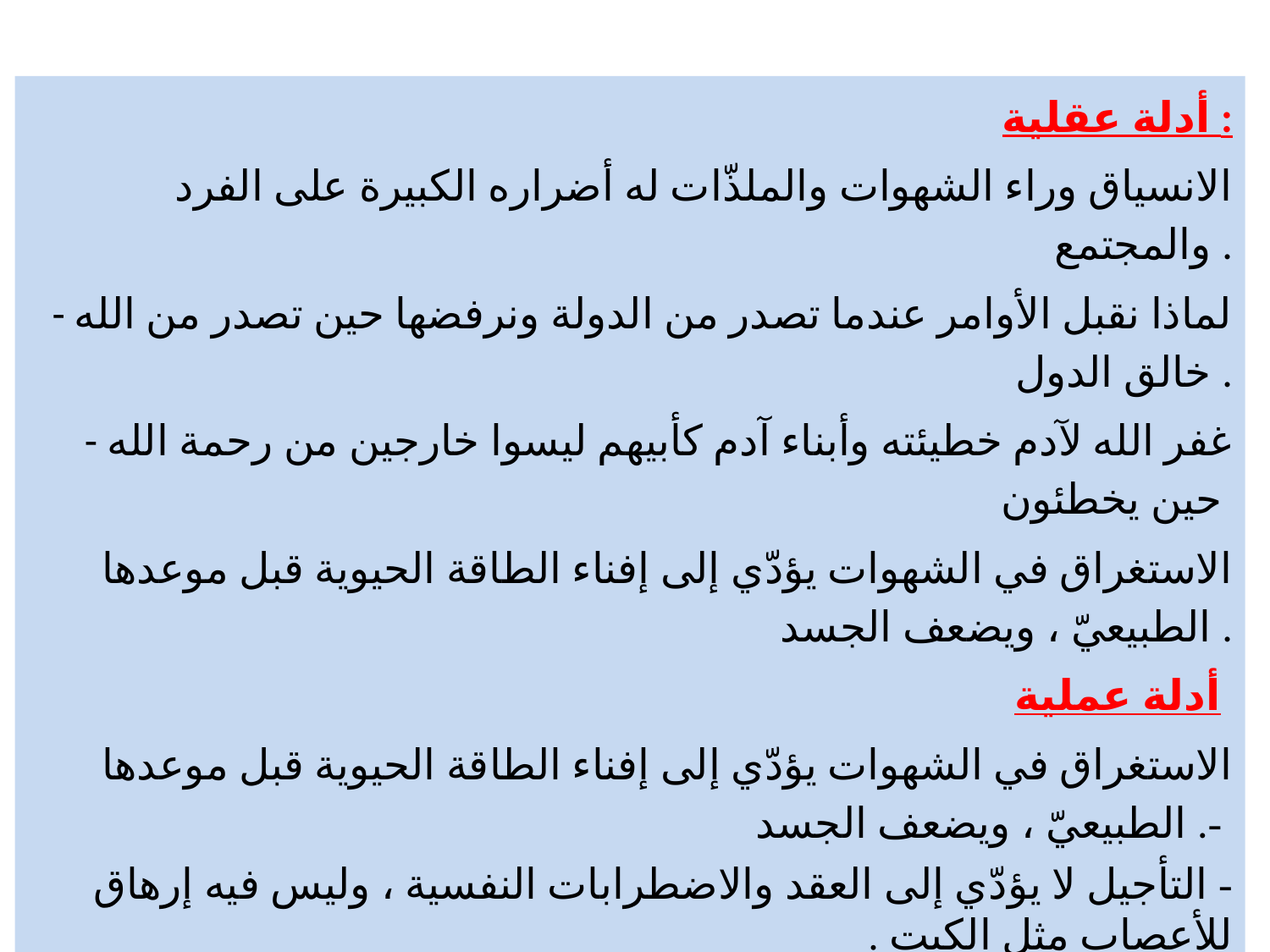

أدلة عقلية :
 الانسياق وراء الشهوات والملذّات له أضراره الكبيرة على الفرد والمجتمع .
- لماذا نقبل الأوامر عندما تصدر من الدولة ونرفضها حين تصدر من الله خالق الدول .
- غفر الله لآدم خطيئته وأبناء آدم كأبيهم ليسوا خارجين من رحمة الله حين يخطئون
الاستغراق في الشهوات يؤدّي إلى إفناء الطاقة الحيوية قبل موعدها الطبيعيّ ، ويضعف الجسد .
أدلة عملية
الاستغراق في الشهوات يؤدّي إلى إفناء الطاقة الحيوية قبل موعدها الطبيعيّ ، ويضعف الجسد .-
- التأجيل لا يؤدّي إلى العقد والاضطرابات النفسية ، وليس فيه إرهاق للأعصاب مثل الكبت .